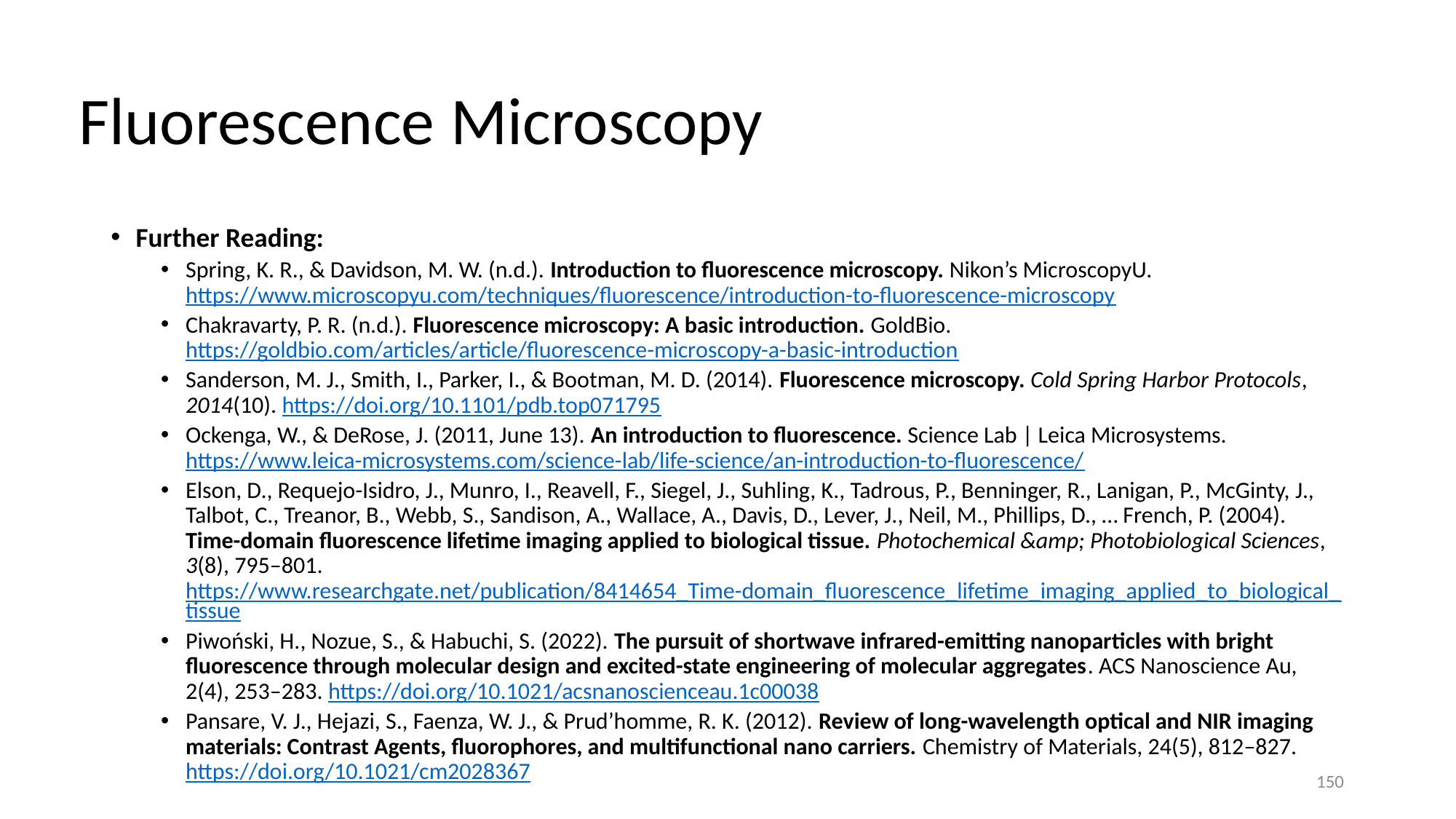

# Fluorescence Microscopy
Further Reading:
Spring, K. R., & Davidson, M. W. (n.d.). Introduction to fluorescence microscopy. Nikon’s MicroscopyU. https://www.microscopyu.com/techniques/fluorescence/introduction-to-fluorescence-microscopy
Chakravarty, P. R. (n.d.). Fluorescence microscopy: A basic introduction. GoldBio. https://goldbio.com/articles/article/fluorescence-microscopy-a-basic-introduction
Sanderson, M. J., Smith, I., Parker, I., & Bootman, M. D. (2014). Fluorescence microscopy. Cold Spring Harbor Protocols, 2014(10). https://doi.org/10.1101/pdb.top071795
Ockenga, W., & DeRose, J. (2011, June 13). An introduction to fluorescence. Science Lab | Leica Microsystems. https://www.leica-microsystems.com/science-lab/life-science/an-introduction-to-fluorescence/
Elson, D., Requejo-Isidro, J., Munro, I., Reavell, F., Siegel, J., Suhling, K., Tadrous, P., Benninger, R., Lanigan, P., McGinty, J., Talbot, C., Treanor, B., Webb, S., Sandison, A., Wallace, A., Davis, D., Lever, J., Neil, M., Phillips, D., … French, P. (2004). Time-domain fluorescence lifetime imaging applied to biological tissue. Photochemical &amp; Photobiological Sciences, 3(8), 795–801. https://www.researchgate.net/publication/8414654_Time-domain_fluorescence_lifetime_imaging_applied_to_biological_tissue
Piwoński, H., Nozue, S., & Habuchi, S. (2022). The pursuit of shortwave infrared-emitting nanoparticles with bright fluorescence through molecular design and excited-state engineering of molecular aggregates. ACS Nanoscience Au, 2(4), 253–283. https://doi.org/10.1021/acsnanoscienceau.1c00038
Pansare, V. J., Hejazi, S., Faenza, W. J., & Prud’homme, R. K. (2012). Review of long-wavelength optical and NIR imaging materials: Contrast Agents, fluorophores, and multifunctional nano carriers. Chemistry of Materials, 24(5), 812–827. https://doi.org/10.1021/cm2028367
150